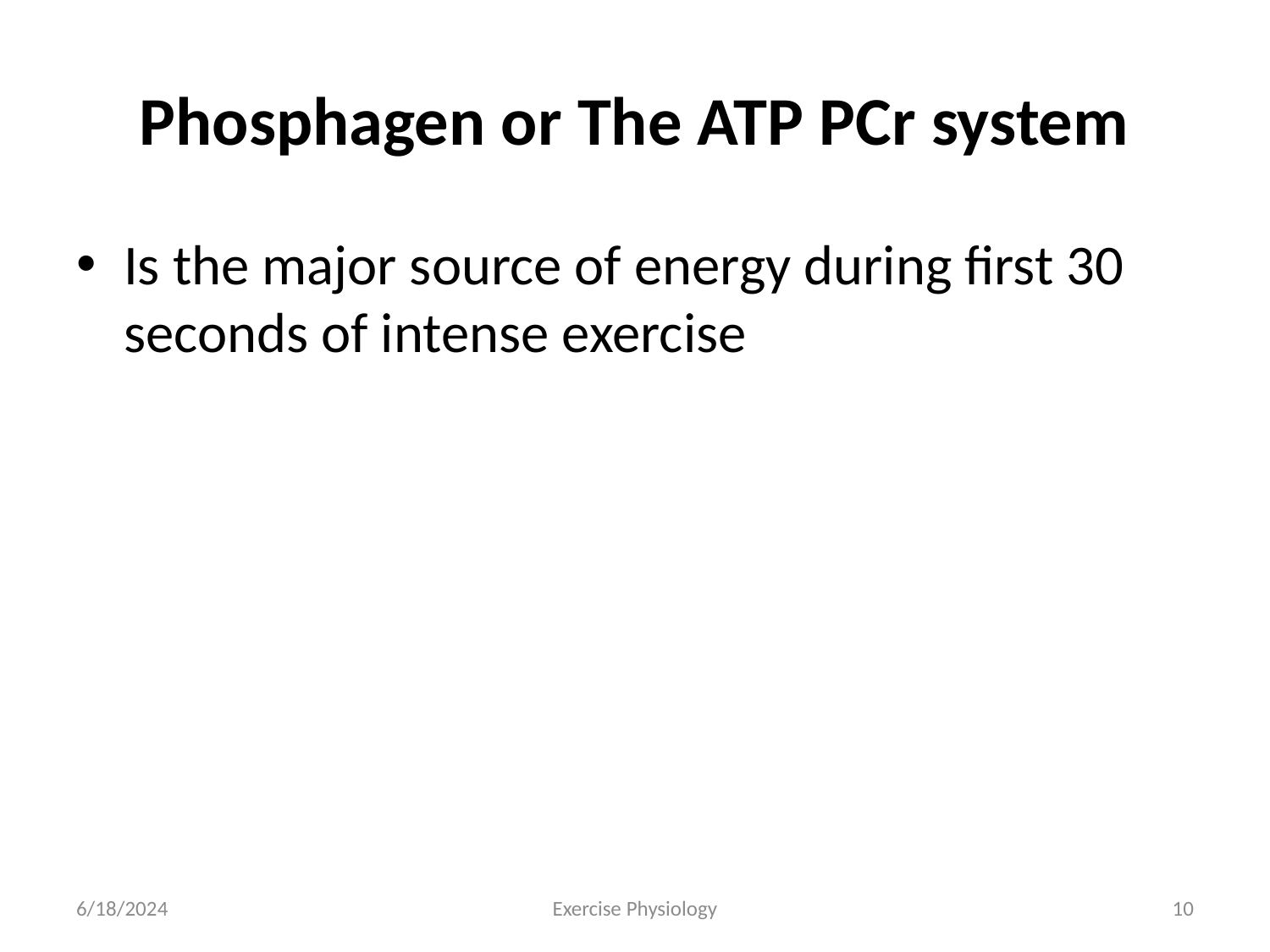

# Phosphagen or The ATP PCr system
Is the major source of energy during first 30 seconds of intense exercise
6/18/2024
Exercise Physiology
10